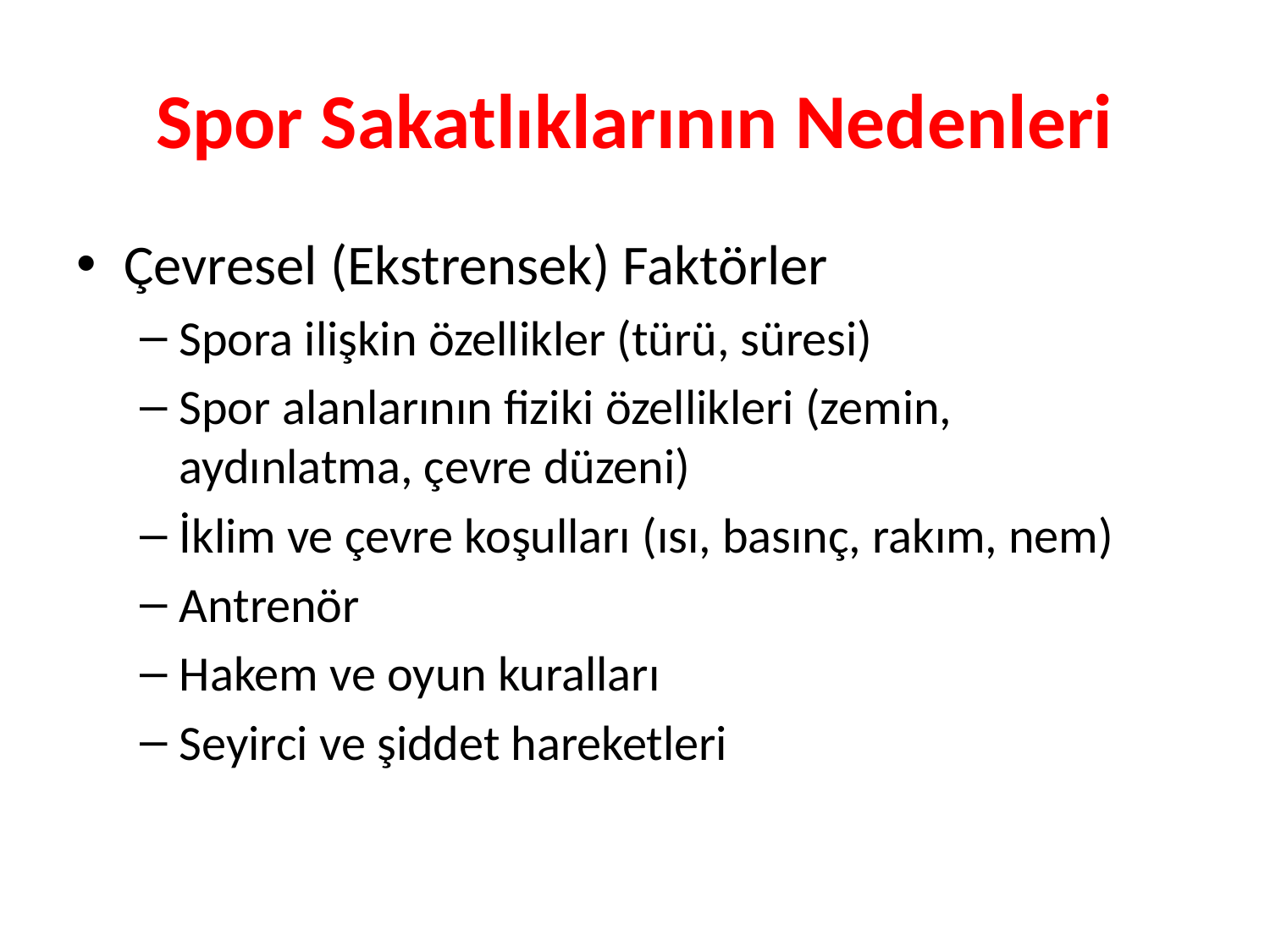

# Spor Sakatlıklarının Nedenleri
Çevresel (Ekstrensek) Faktörler
Spora ilişkin özellikler (türü, süresi)
Spor alanlarının fiziki özellikleri (zemin, aydınlatma, çevre düzeni)
İklim ve çevre koşulları (ısı, basınç, rakım, nem)
Antrenör
Hakem ve oyun kuralları
Seyirci ve şiddet hareketleri